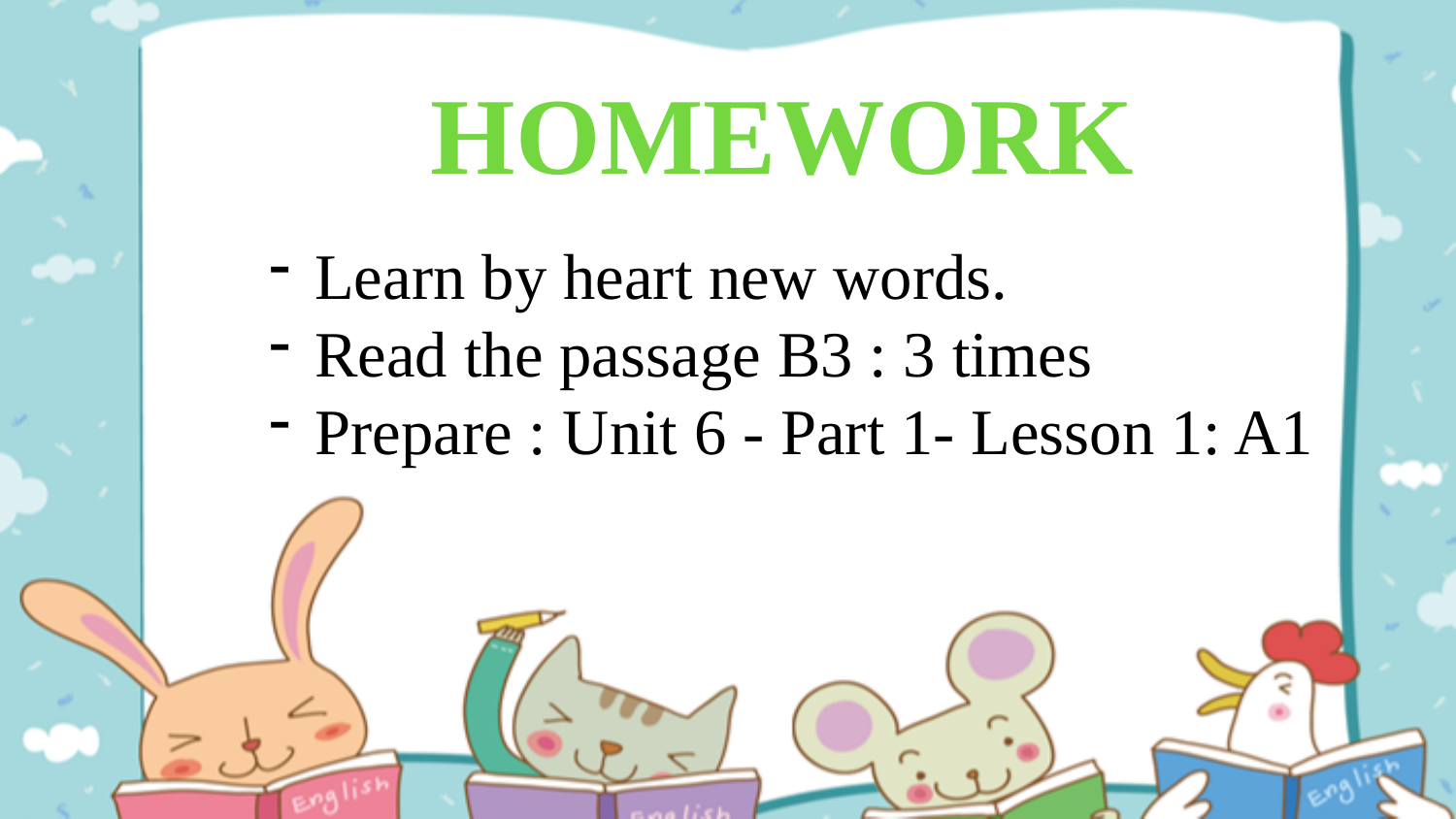

HOMEWORK
Learn by heart new words.
Read the passage B3 : 3 times
Prepare : Unit 6 - Part 1- Lesson 1: A1